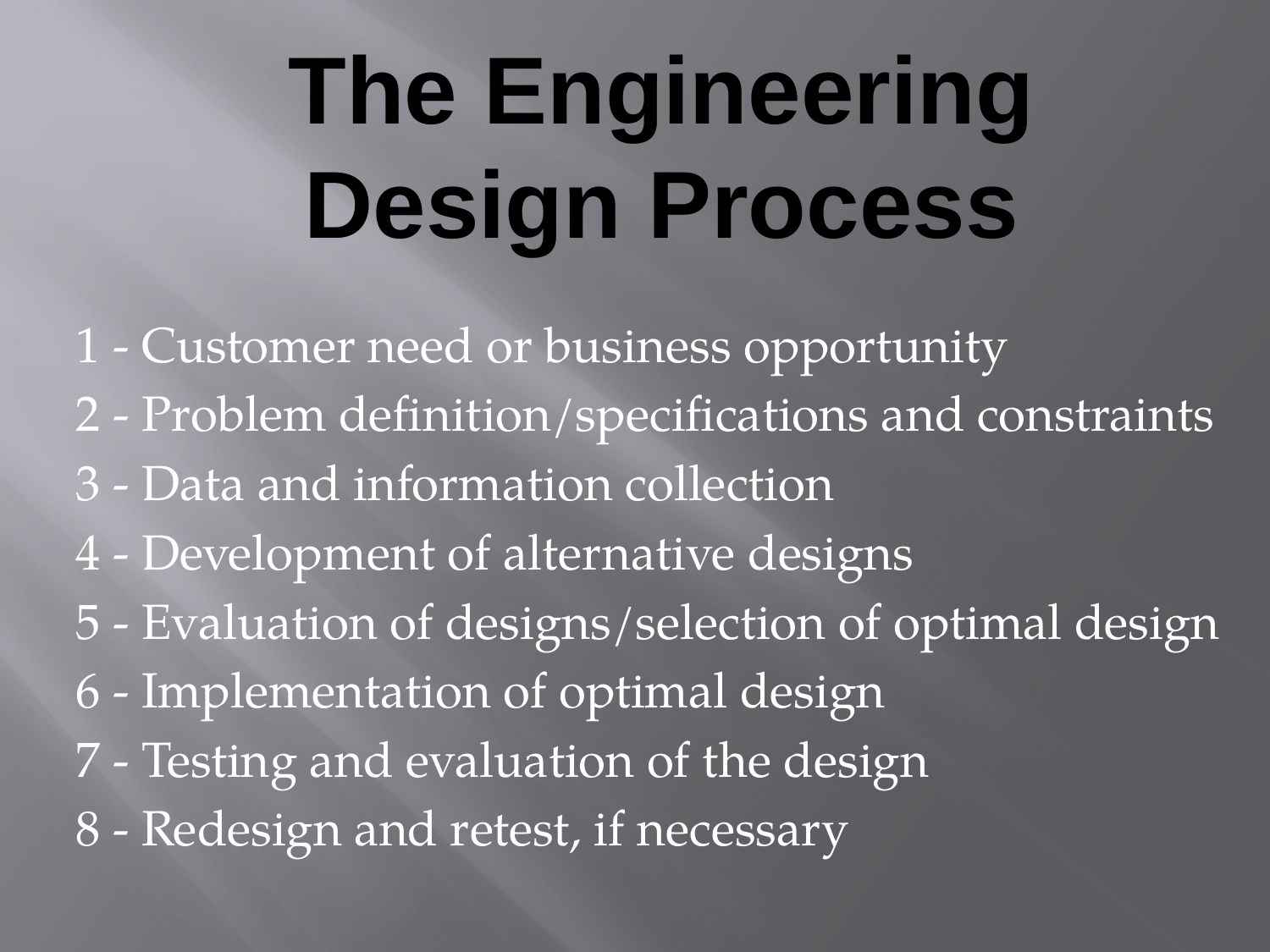

# The Engineering Design Process
1 - Customer need or business opportunity
2 - Problem definition/specifications and constraints
3 - Data and information collection
4 - Development of alternative designs
5 - Evaluation of designs/selection of optimal design
6 - Implementation of optimal design
7 - Testing and evaluation of the design
8 - Redesign and retest, if necessary